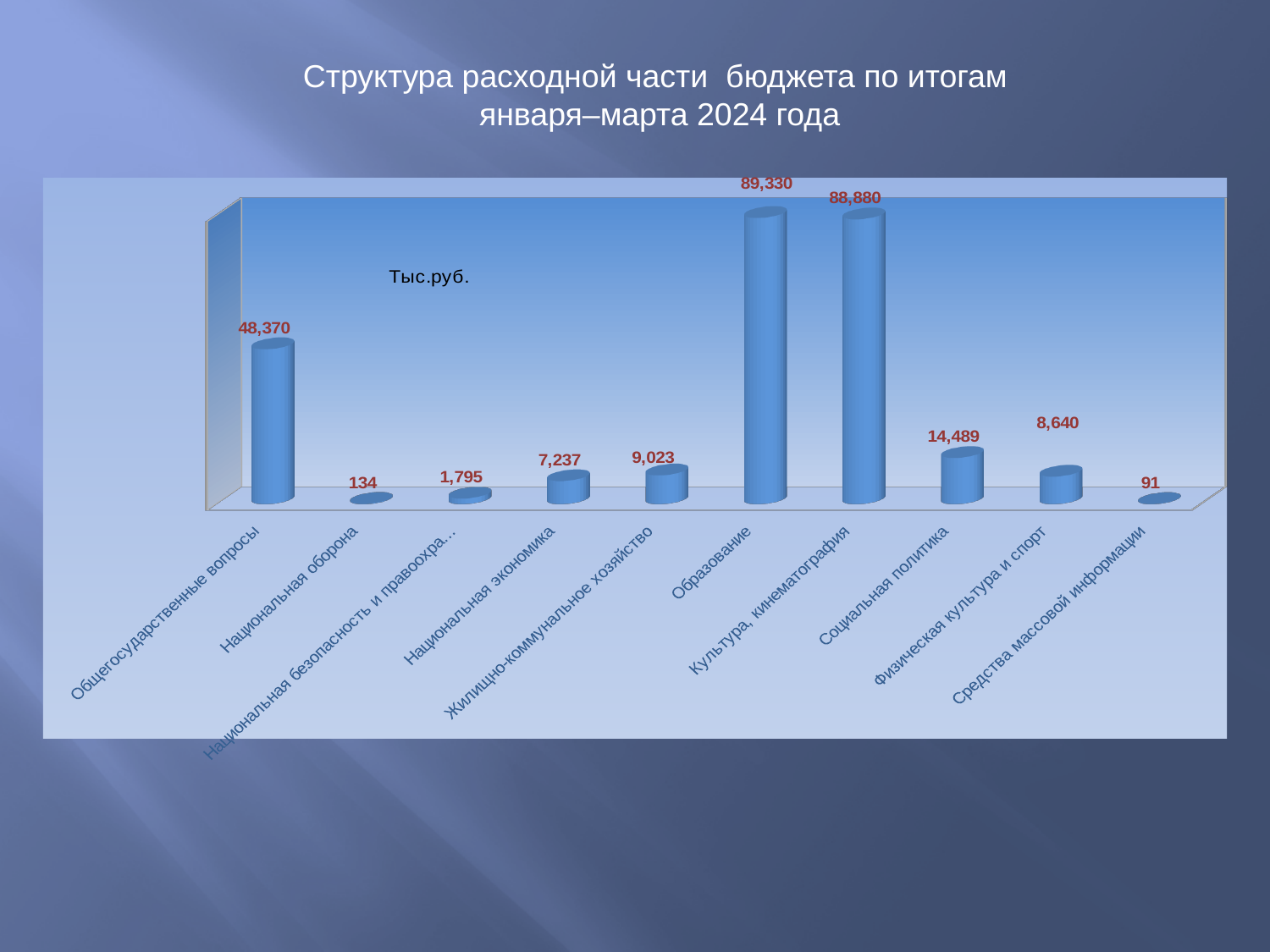

Структура расходной части  бюджета по итогам
января–марта 2024 года

[unsupported chart]